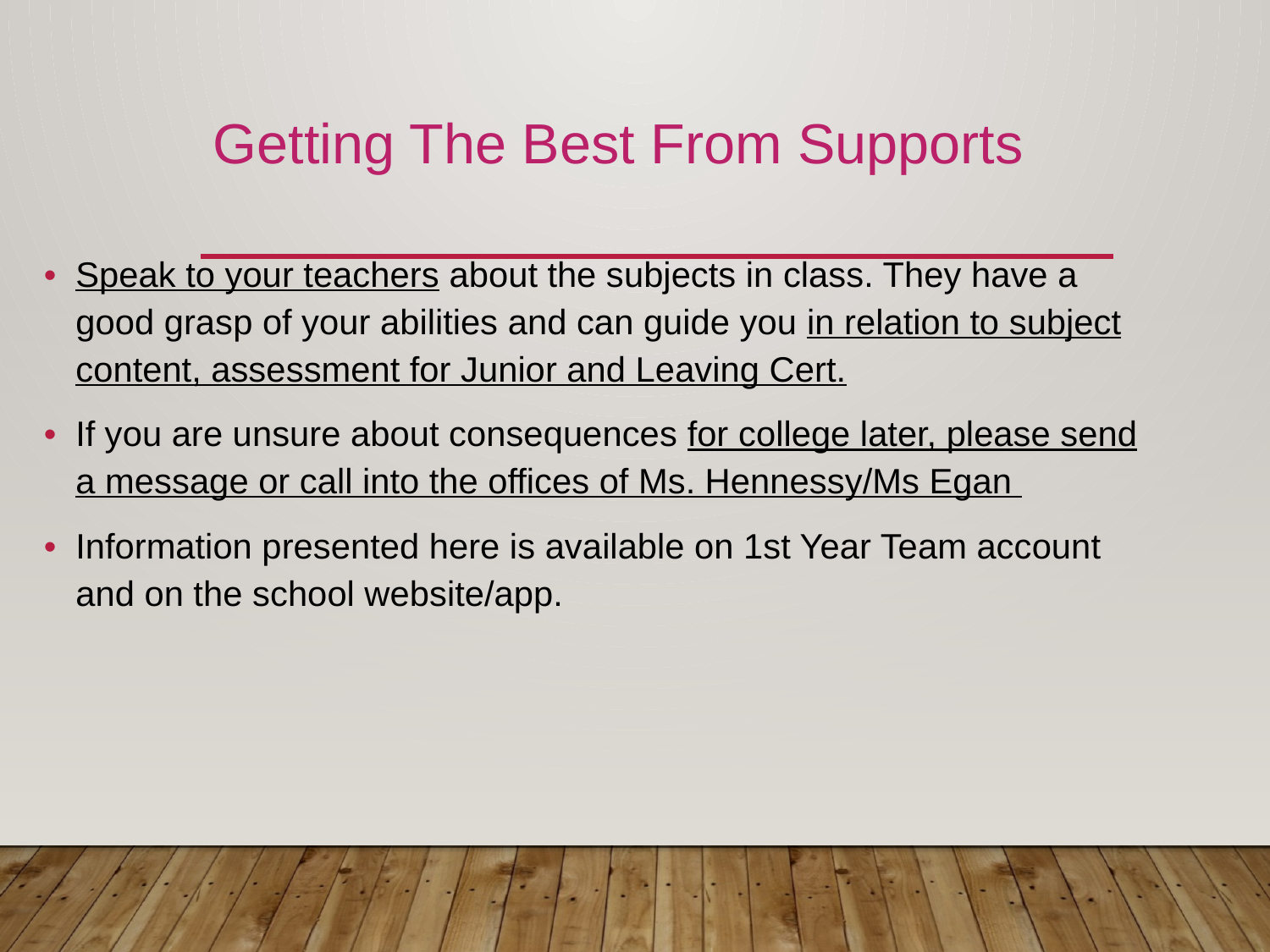

# Getting The Best From Supports

Speak to your teachers about the subjects in class. They have a good grasp of your abilities and can guide you in relation to subject content, assessment for Junior and Leaving Cert.
If you are unsure about consequences for college later, please send a message or call into the offices of Ms. Hennessy/Ms Egan
Information presented here is available on 1st Year Team account and on the school website/app.